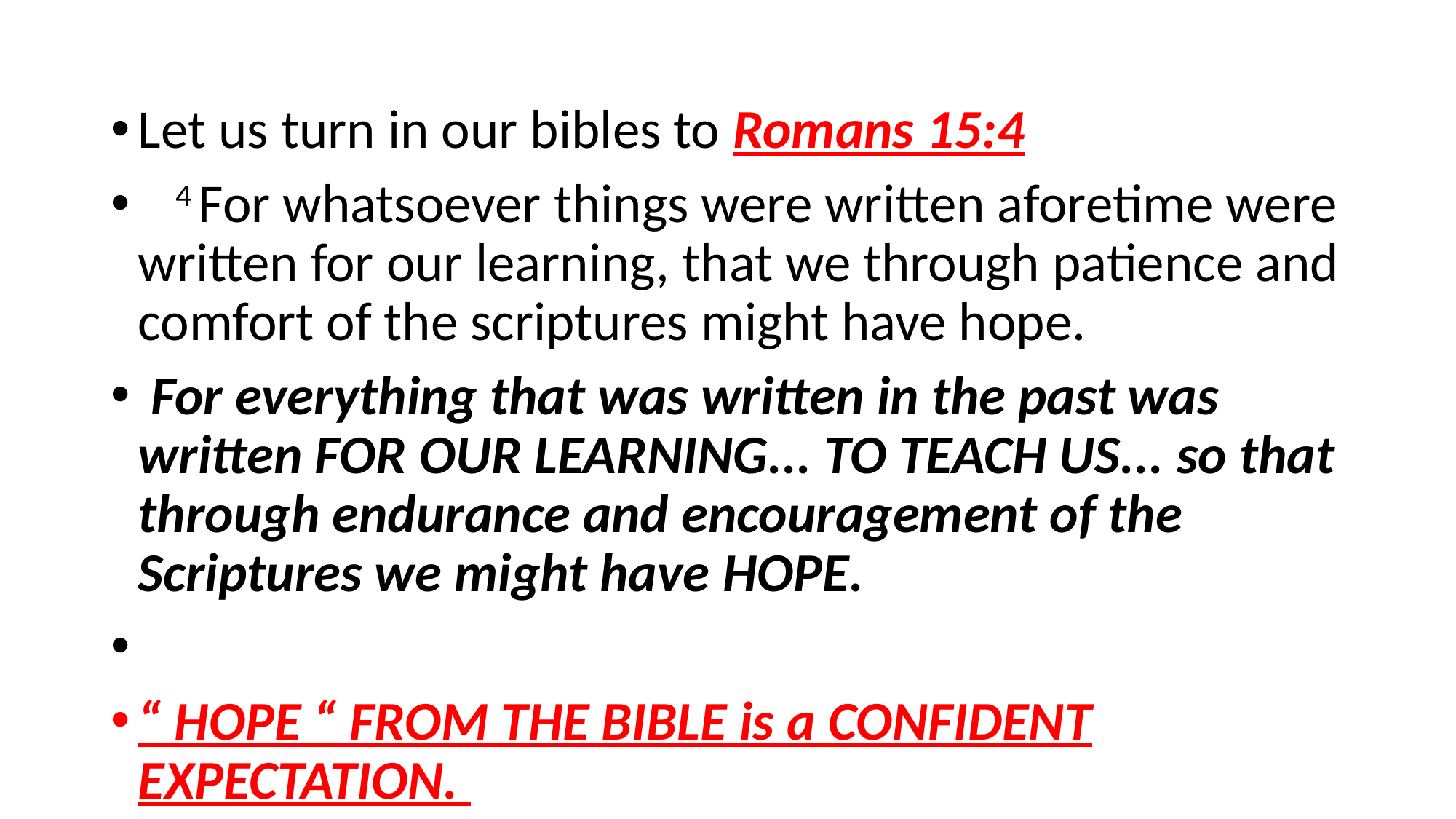

Let us turn in our bibles to Romans 15:4
   4 For whatsoever things were written aforetime were written for our learning, that we through patience and comfort of the scriptures might have hope.
 For everything that was written in the past was written for our learning... To teach us... so that through endurance and encouragement of the Scriptures we might have hope.

“ Hope “ FROM THE BIBLE is a confident expectation.